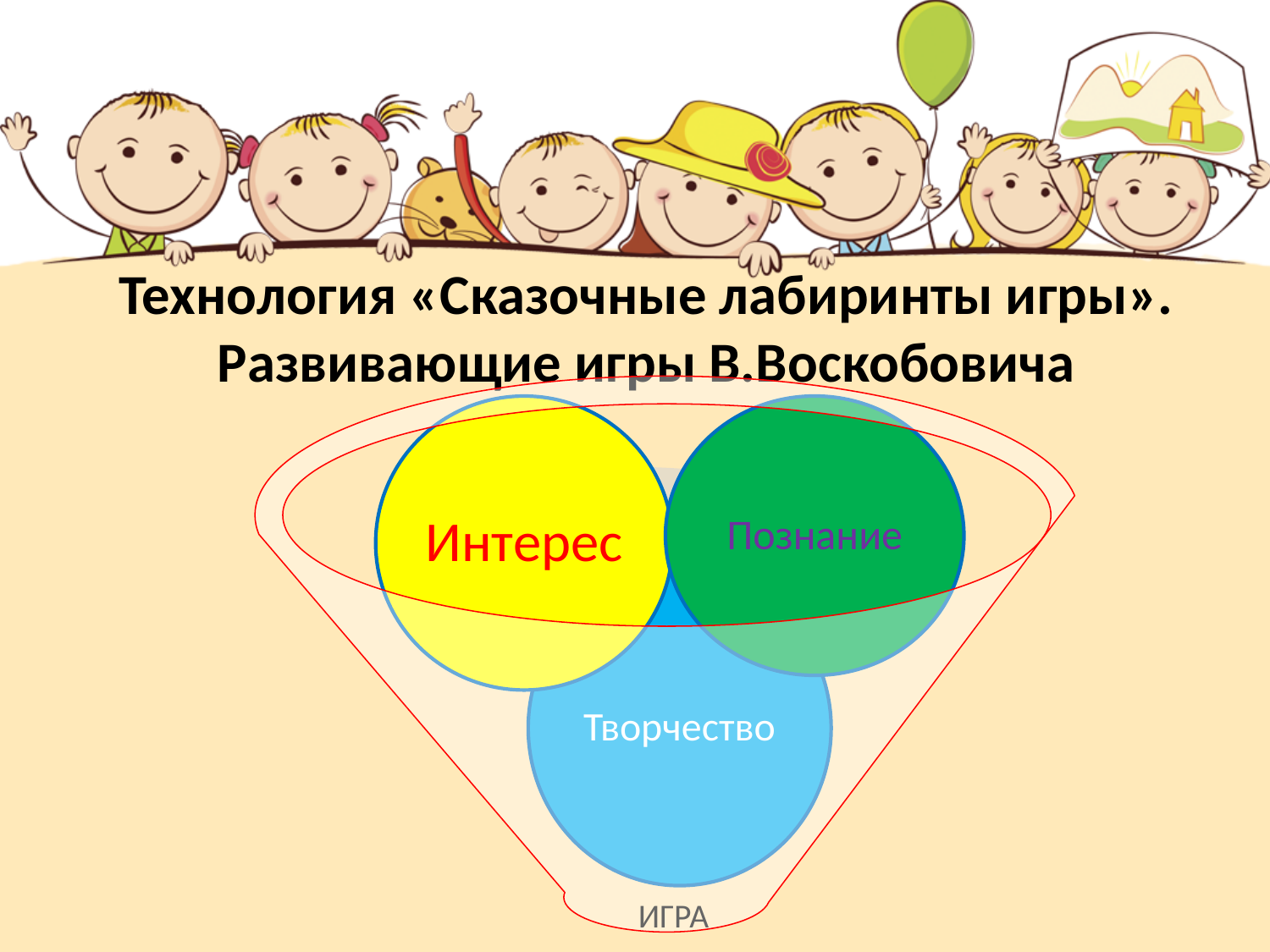

# Технология «Сказочные лабиринты игры». Развивающие игры В.Воскобовича
ИГРА
Творчество
Интерес
Познание